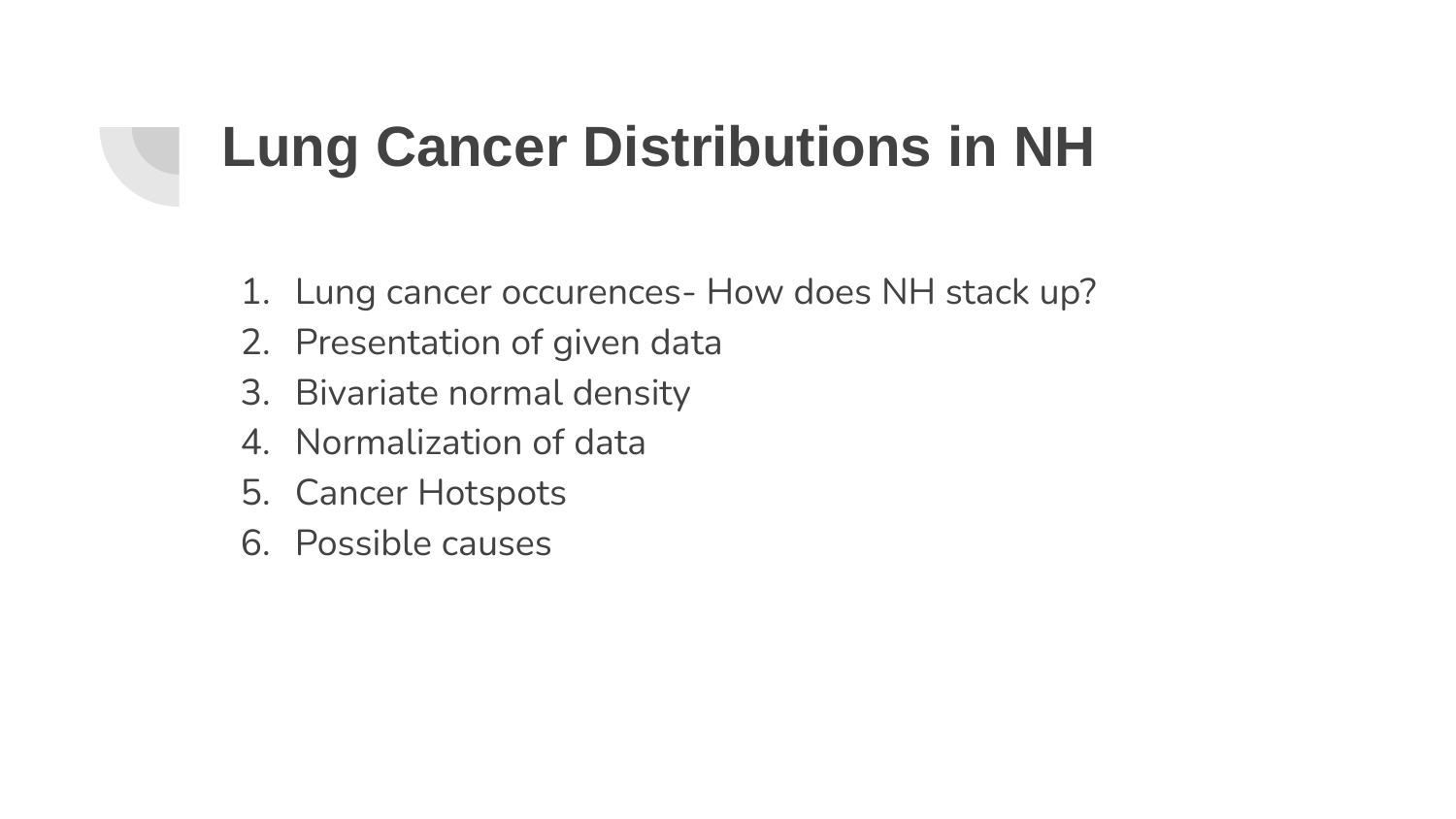

# Lung Cancer Distributions in NH
Lung cancer occurences- How does NH stack up?
Presentation of given data
Bivariate normal density
Normalization of data
Cancer Hotspots
Possible causes